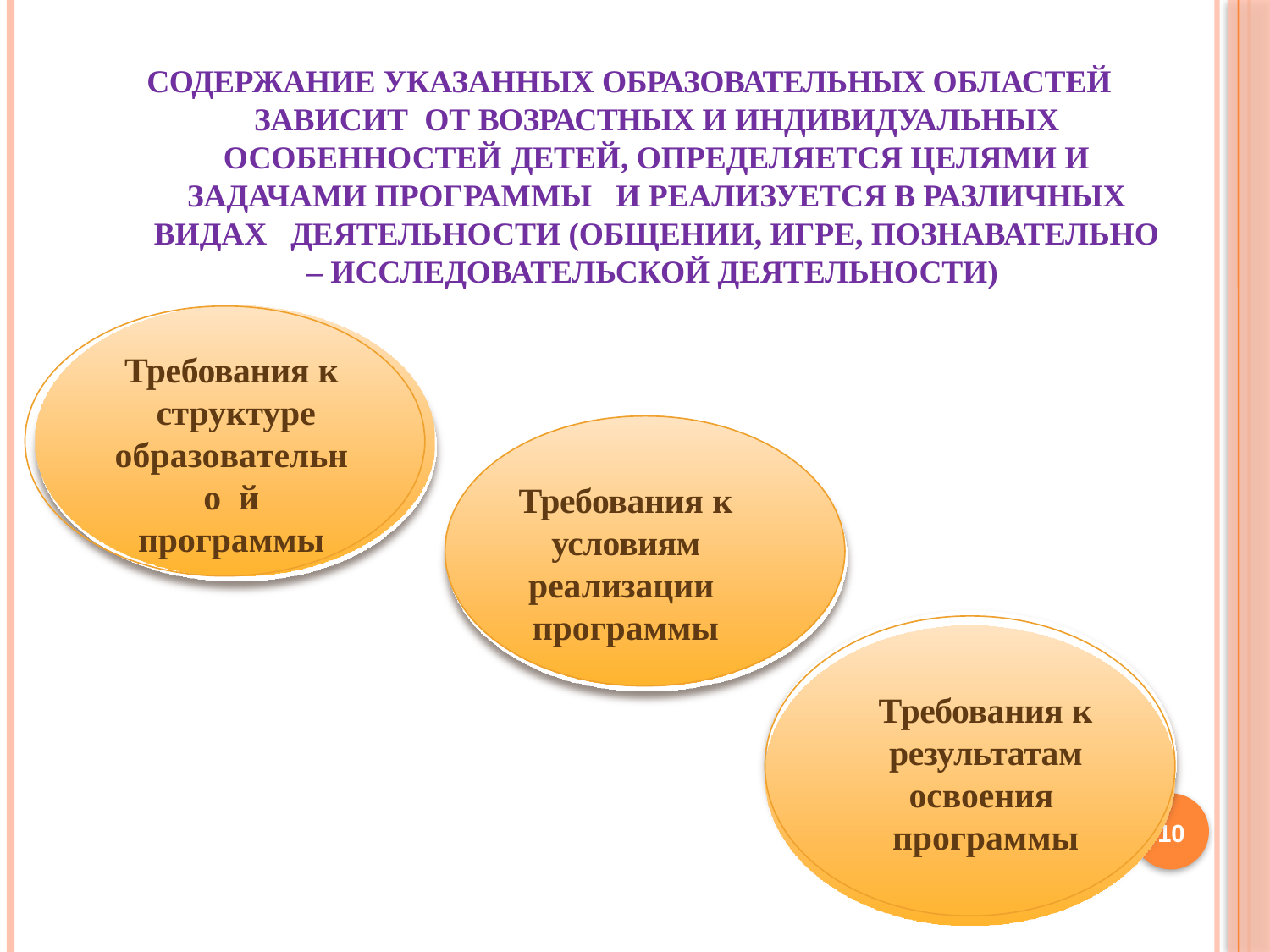

# СОДЕРЖАНИЕ УКАЗАННЫХ ОБРАЗОВАТЕЛЬНЫХ ОБЛАСТЕЙ ЗАВИСИТ  ОТ ВОЗРАСТНЫХ И ИНДИВИДУАЛЬНЫХ ОСОБЕННОСТЕЙ ДЕТЕЙ, ОПРЕДЕЛЯЕТСЯ ЦЕЛЯМИ И ЗАДАЧАМИ ПРОГРАММЫ   И РЕАЛИЗУЕТСЯ В РАЗЛИЧНЫХ ВИДАХ   ДЕЯТЕЛЬНОСТИ (ОБЩЕНИИ, ИГРЕ, ПОЗНАВАТЕЛЬНО – ИССЛЕДОВАТЕЛЬСКОЙ ДЕЯТЕЛЬНОСТИ)

Требования к  структуре
образовательно  й программы

Требования к  условиям  реализации  программы

Требования к  результатам  освоения  программы
10